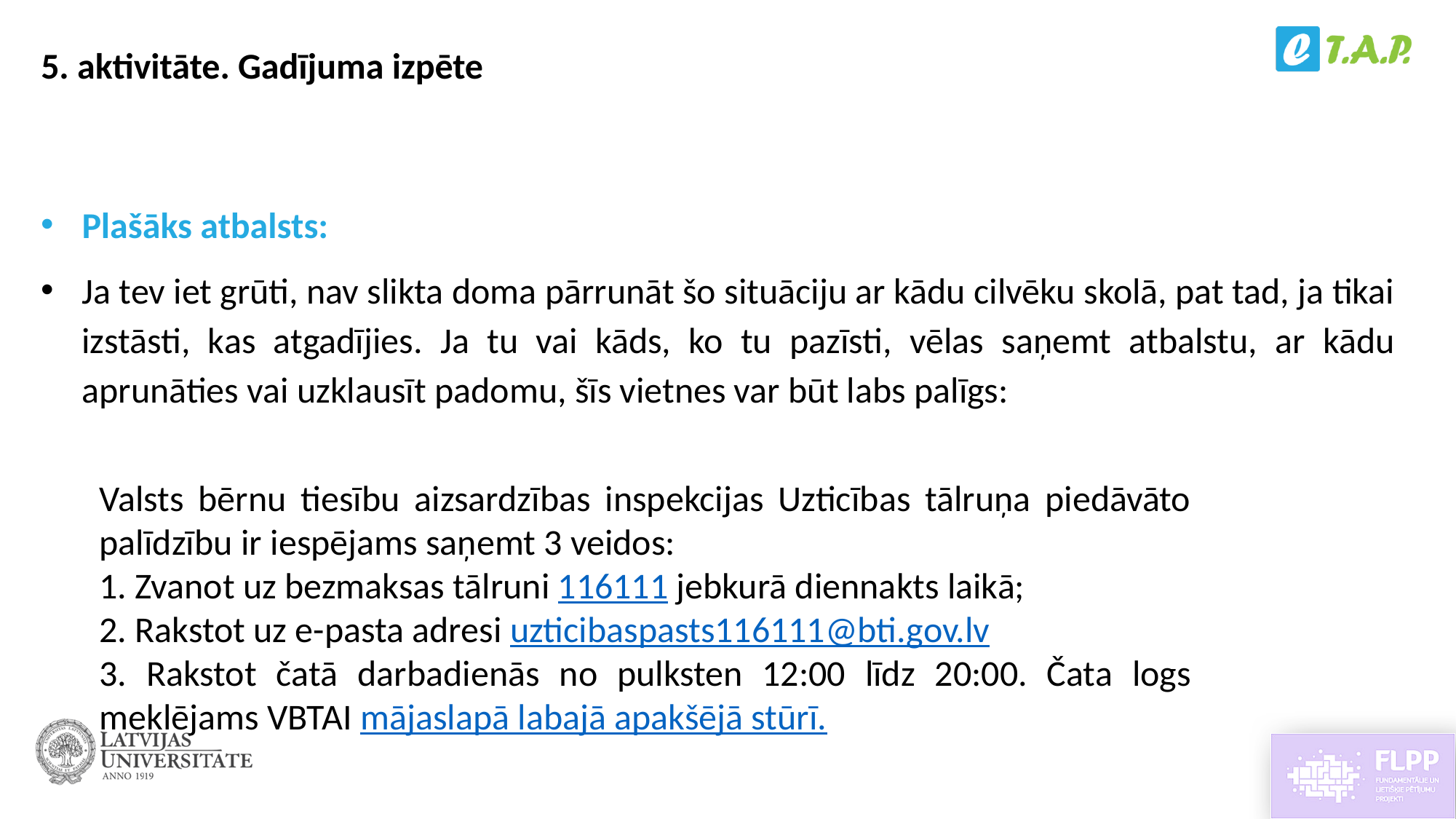

5. aktivitāte. Gadījuma izpēte
Plašāks atbalsts:
Ja tev iet grūti, nav slikta doma pārrunāt šo situāciju ar kādu cilvēku skolā, pat tad, ja tikai izstāsti, kas atgadījies. Ja tu vai kāds, ko tu pazīsti, vēlas saņemt atbalstu, ar kādu aprunāties vai uzklausīt padomu, šīs vietnes var būt labs palīgs:
Valsts bērnu tiesību aizsardzības inspekcijas Uzticības tālruņa piedāvāto palīdzību ir iespējams saņemt 3 veidos:
1. Zvanot uz bezmaksas tālruni 116111 jebkurā diennakts laikā;
2. Rakstot uz e-pasta adresi uzticibaspasts116111@bti.gov.lv
3. Rakstot čatā darbadienās no pulksten 12:00 līdz 20:00. Čata logs meklējams VBTAI mājaslapā labajā apakšējā stūrī.